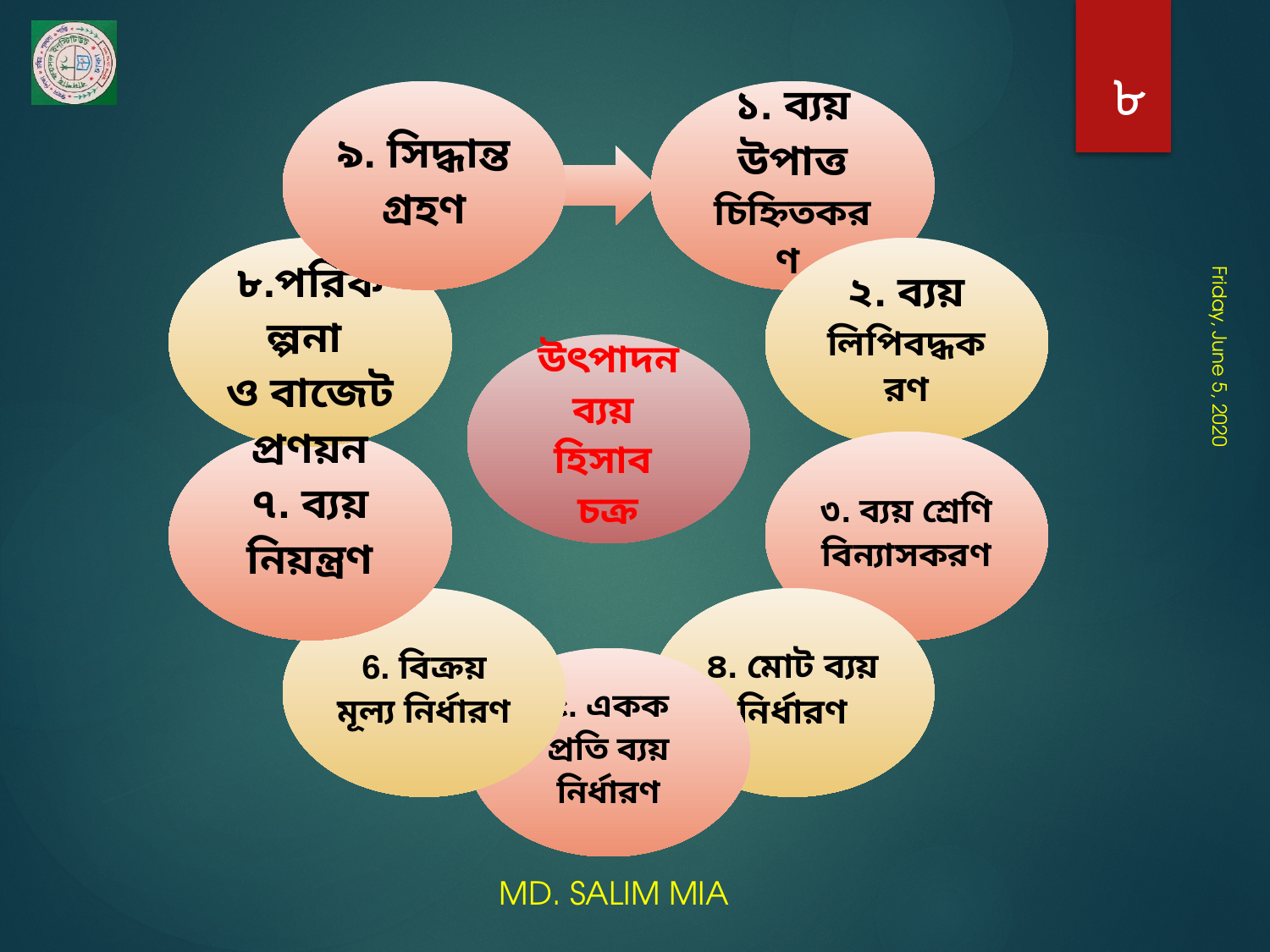

উৎপাদন ব্যয়  হিসাব  চক্র
২. ব্যয় লিপিবদ্ধকরণ
৭. ব্যয় নিয়ন্ত্রণ
৯. সিদ্ধান্ত গ্রহণ
৮.পরিকল্পনা
ও বাজেট প্রণয়ন
৩. ব্যয় শ্রেণি বিন্যাসকরণ
৪. মোট ব্যয় নির্ধারণ
৫. একক প্রতি ব্যয় নির্ধারণ
6. বিক্রয় মূল্য নির্ধারণ
৮
Friday, June 5, 2020